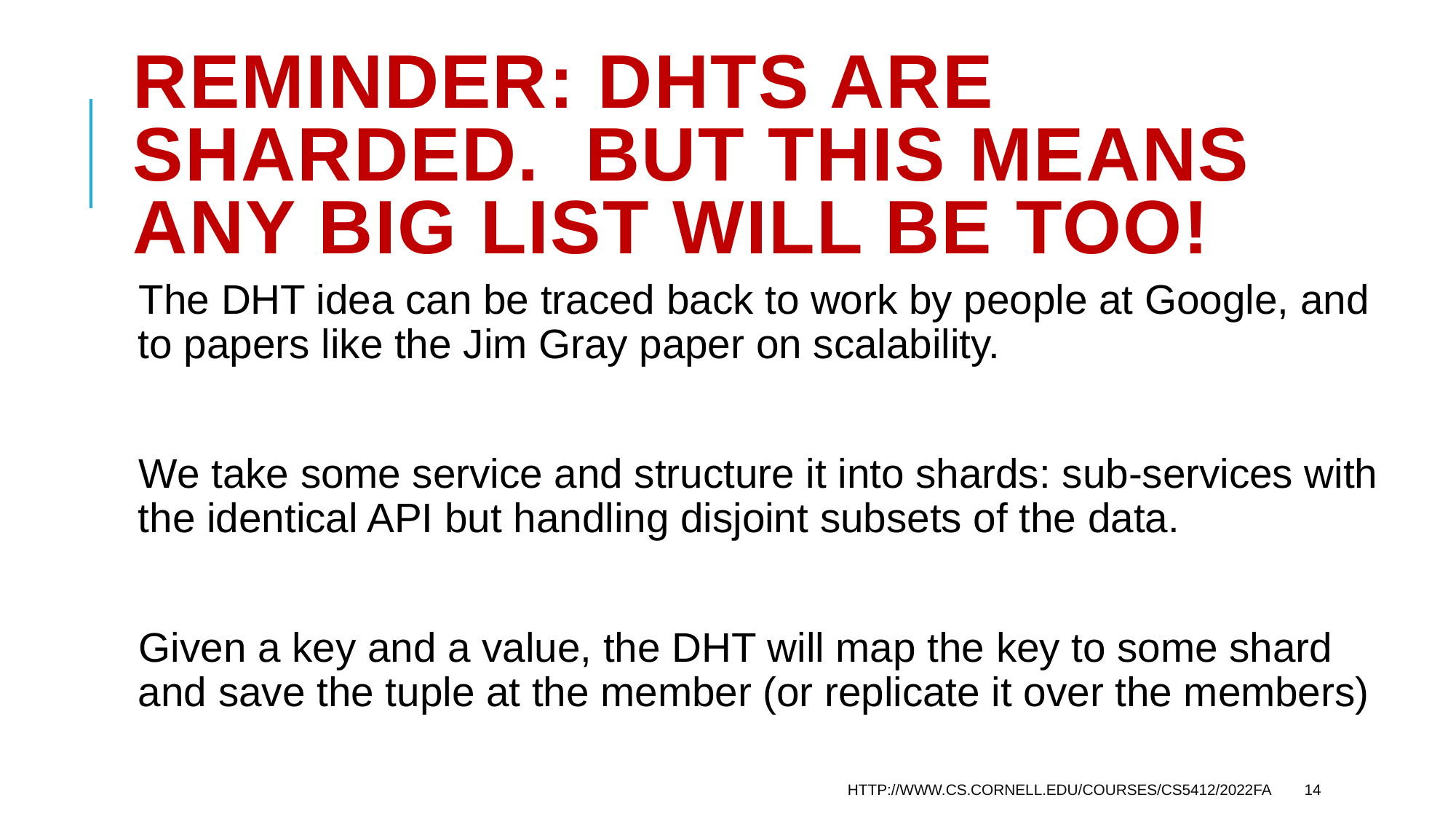

# Reminder: DHTs are sharded.  But this means any big list will be too!
The DHT idea can be traced back to work by people at Google, and to papers like the Jim Gray paper on scalability.

We take some service and structure it into shards: sub-services with the identical API but handling disjoint subsets of the data.

Given a key and a value, the DHT will map the key to some shard and save the tuple at the member (or replicate it over the members)
http://www.cs.cornell.edu/courses/cs5412/2022fa
14